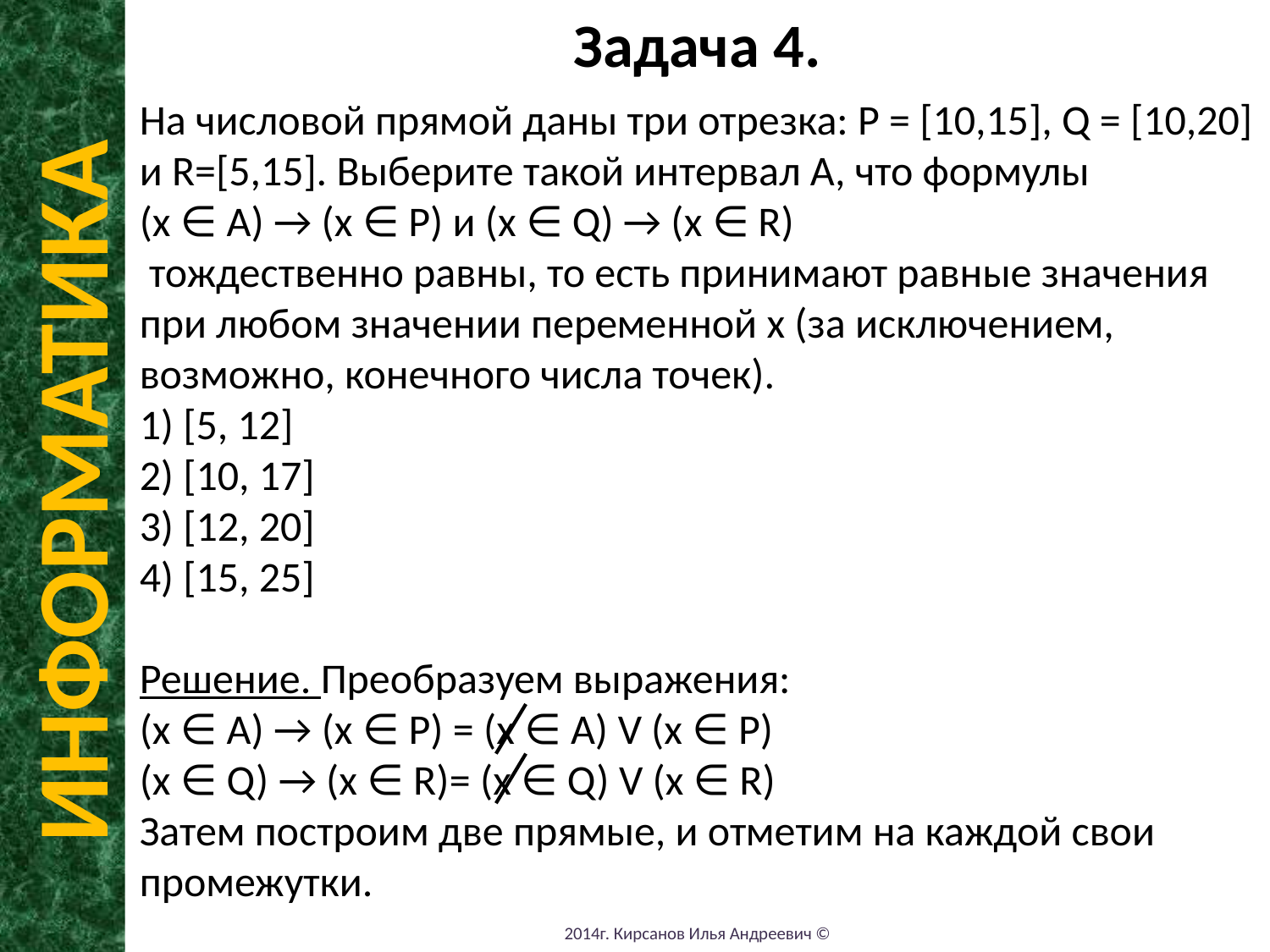

Задача 4.

На числовой прямой даны три отрезка: P = [10,15], Q = [10,20] и R=[5,15]. Выберите такой интервал A, что формулы
(x ∈ A) → (x ∈ P) и (x ∈ Q) → (x ∈ R)
 тождественно равны, то есть принимают равные значения при любом значении переменной х (за исключением, возможно, конечного числа точек).
1) [5, 12]
2) [10, 17]
3) [12, 20]
4) [15, 25]

Решение. Преобразуем выражения:
(x ∈ A) → (x ∈ P) = (x ∈ A) V (x ∈ P)
(x ∈ Q) → (x ∈ R)= (x ∈ Q) V (x ∈ R)
Затем построим две прямые, и отметим на каждой свои промежутки.

ИНФОРМАТИКА
2014г. Кирсанов Илья Андреевич ©